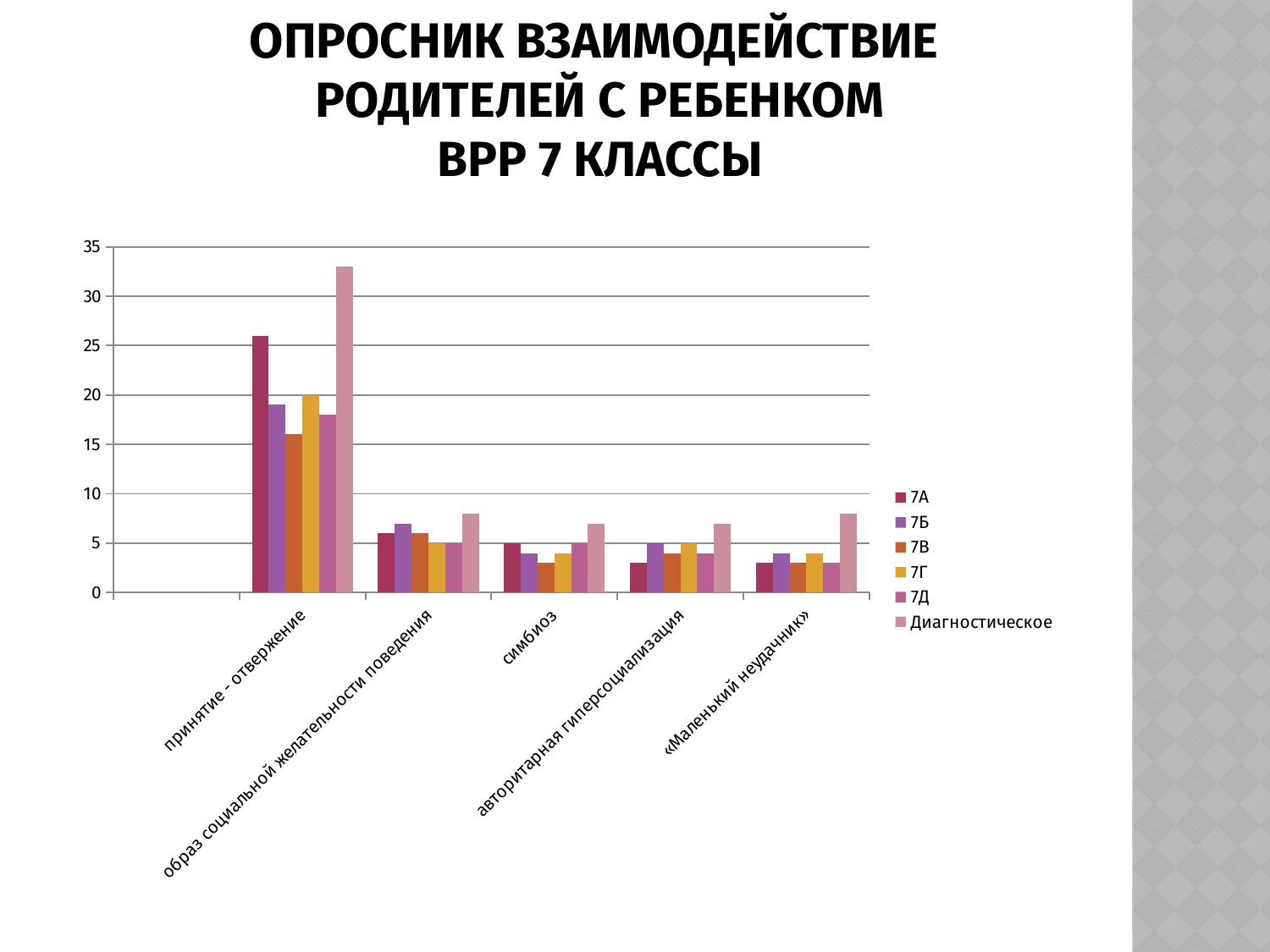

# опросник Взаимодействие родителей с ребенком ВРР 7 классы

### Chart

| Category | 7А | 7Б | 7В | 7Г | 7Д | Диагностическое |
|---|---|---|---|---|---|---|
|  | None | None | None | None | None | 0.0 |
| принятие - отвержение | 26.0 | 19.0 | 16.0 | 20.0 | 18.0 | 33.0 |
| образ социальной желательности поведения | 6.0 | 7.0 | 6.0 | 5.0 | 5.0 | 8.0 |
| симбиоз | 5.0 | 4.0 | 3.0 | 4.0 | 5.0 | 7.0 |
| авторитарная гиперсоциализация | 3.0 | 5.0 | 4.0 | 5.0 | 4.0 | 7.0 |
| «Маленький неудачник» | 3.0 | 4.0 | 3.0 | 4.0 | 3.0 | 8.0 |